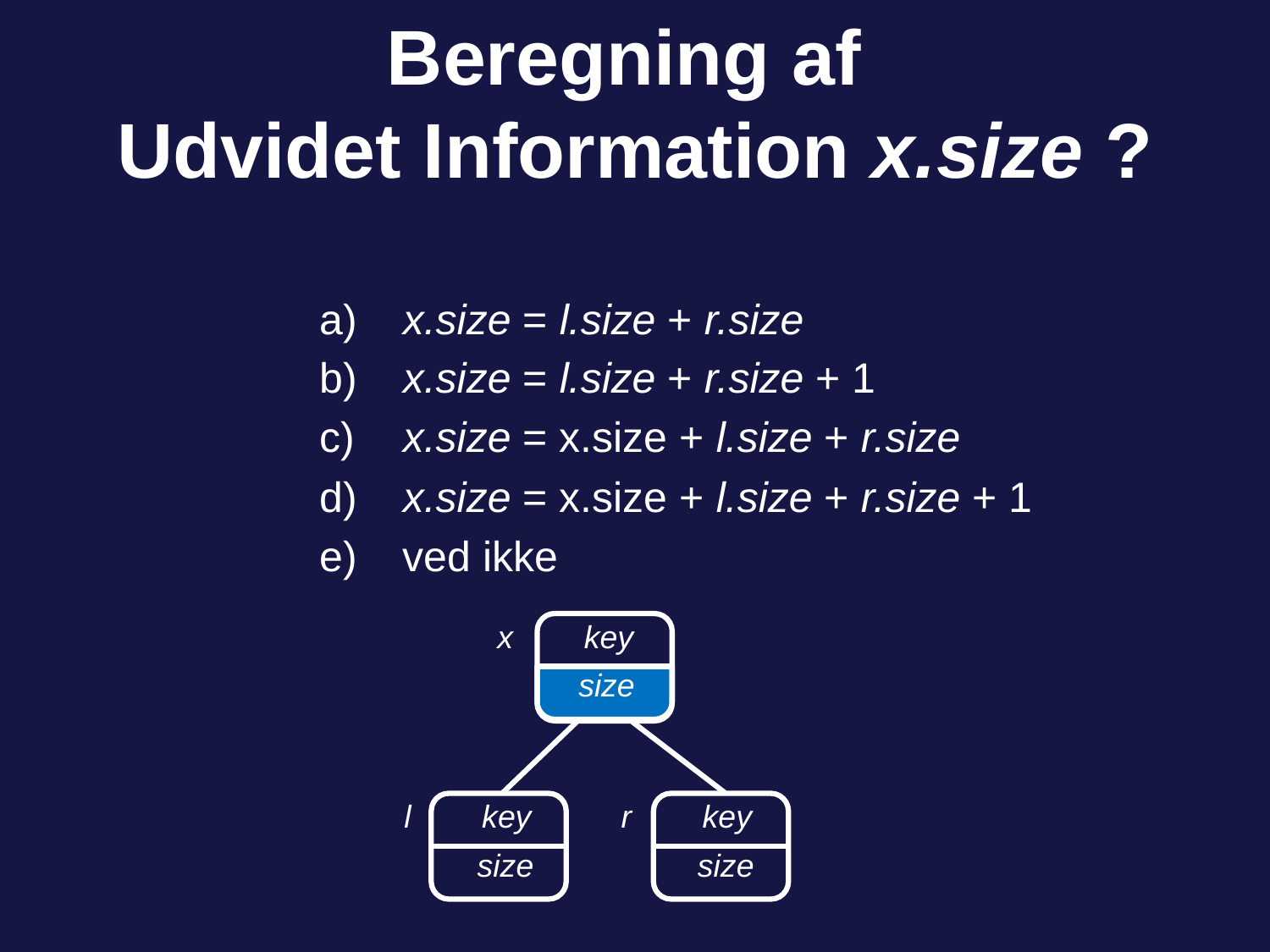

# Beregning af Udvidet Information x.size ?
 x.size = l.size + r.size
 x.size = l.size + r.size + 1
 x.size = x.size + l.size + r.size
 x.size = x.size + l.size + r.size + 1
 ved ikke

x        key
size

l        key
size
r        key
size

74 of 142